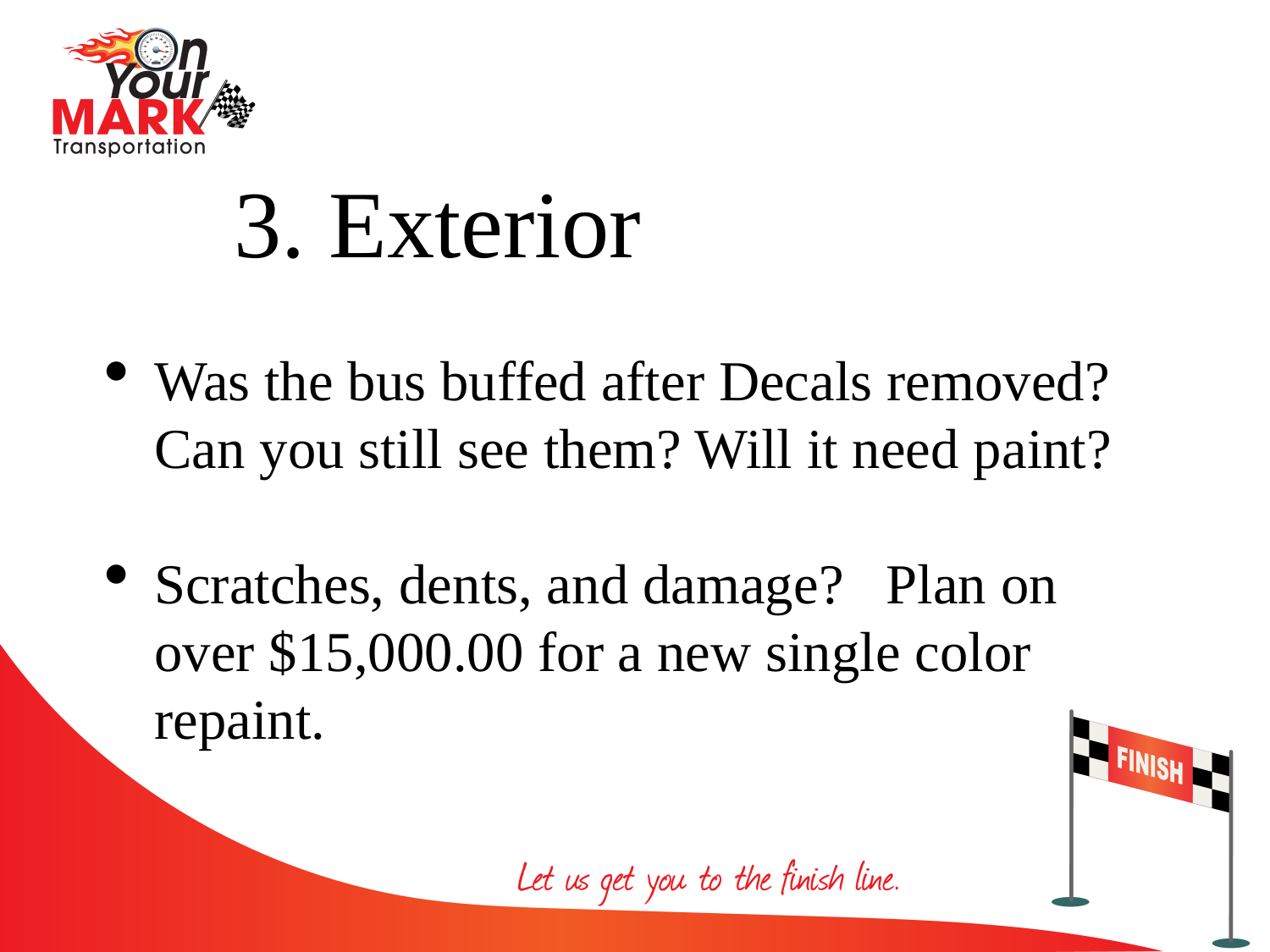

3. Exterior

Was the bus buffed after Decals removed? Can you still see them? Will it need paint?

Scratches, dents, and damage?   Plan on over $15,000.00 for a new single color repaint.